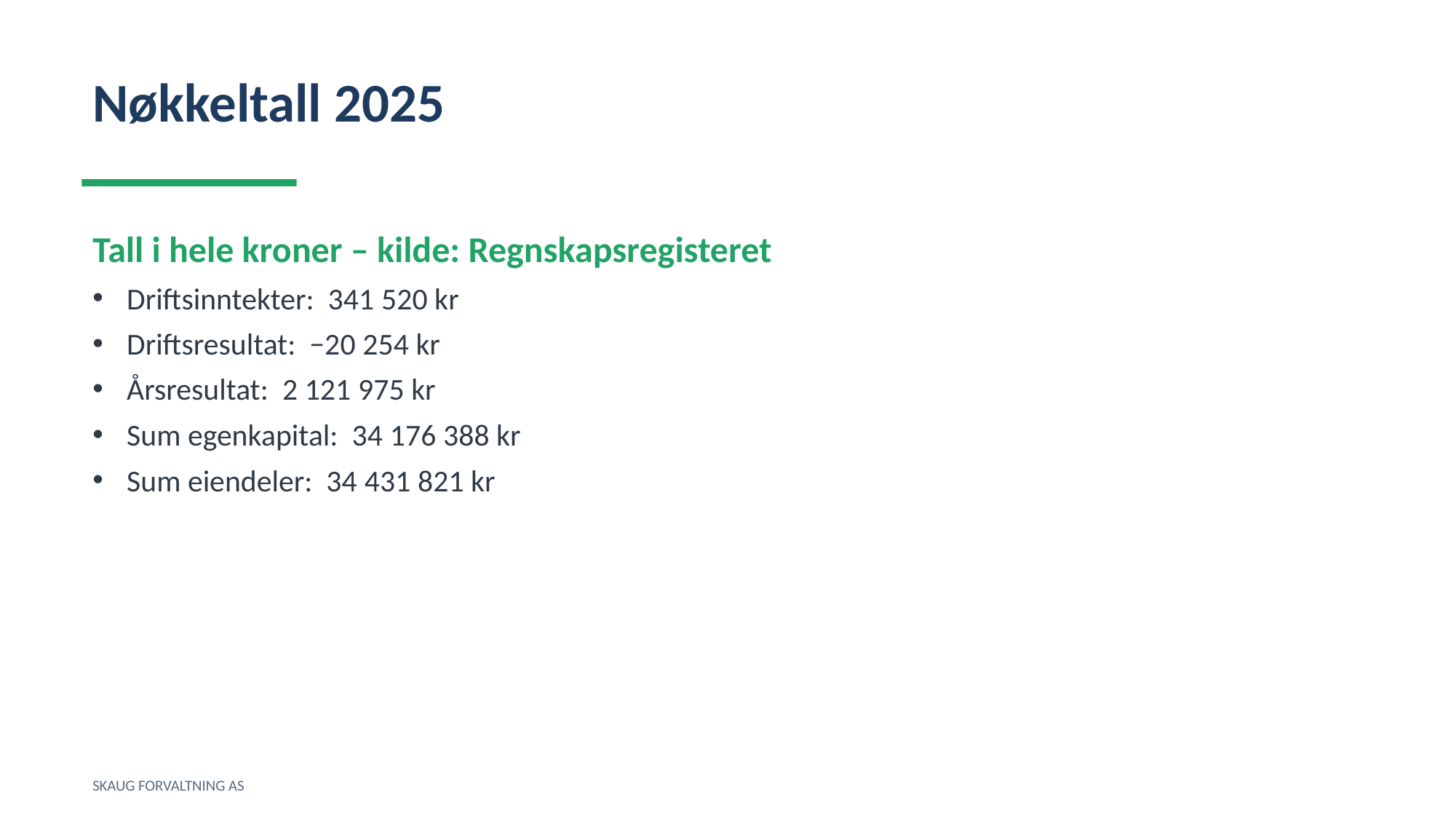

Nøkkeltall 2025

Tall i hele kroner – kilde: Regnskapsregisteret
Driftsinntekter:  341 520 kr
Driftsresultat:  −20 254 kr
Årsresultat:  2 121 975 kr
Sum egenkapital:  34 176 388 kr
Sum eiendeler:  34 431 821 kr
SKAUG FORVALTNING AS